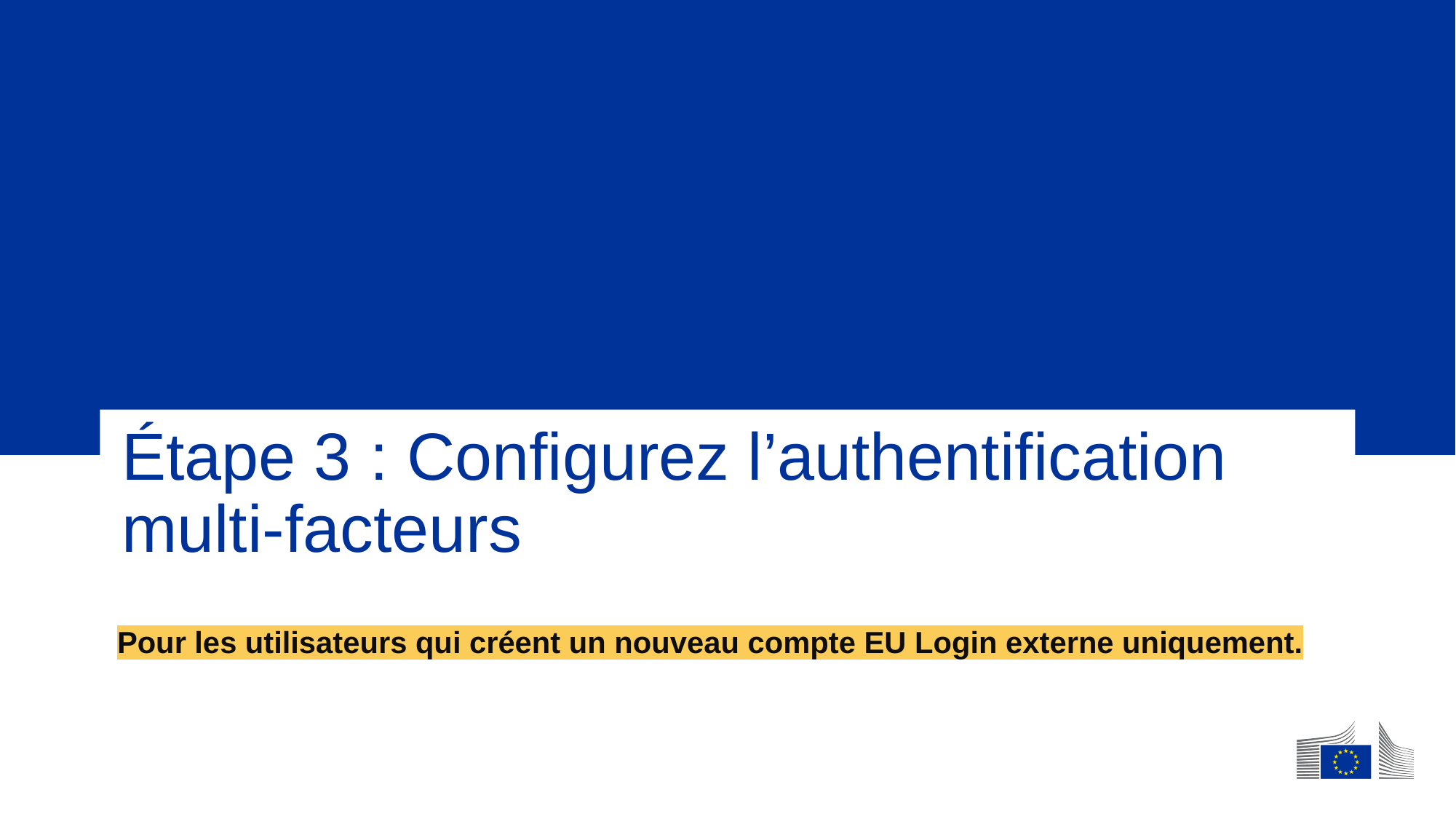

# Étape 3 : Configurez l’authentification multi-facteurs
Pour les utilisateurs qui créent un nouveau compte EU Login externe uniquement.